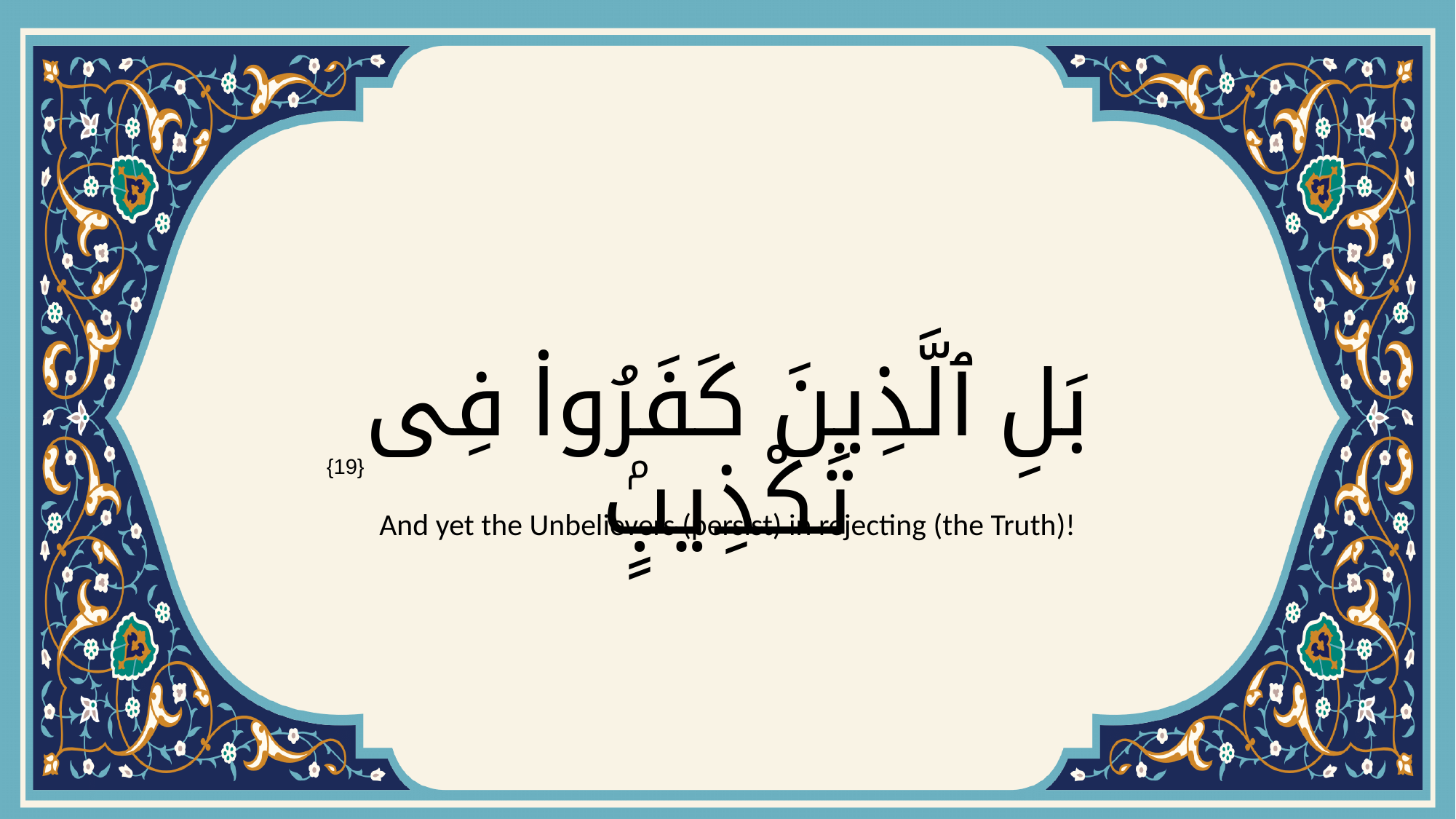

# بَلِ ٱلَّذِينَ كَفَرُوا۟ فِى تَكْذِيبٍۢ
{19}
And yet the Unbelievers (persist) in rejecting (the Truth)!